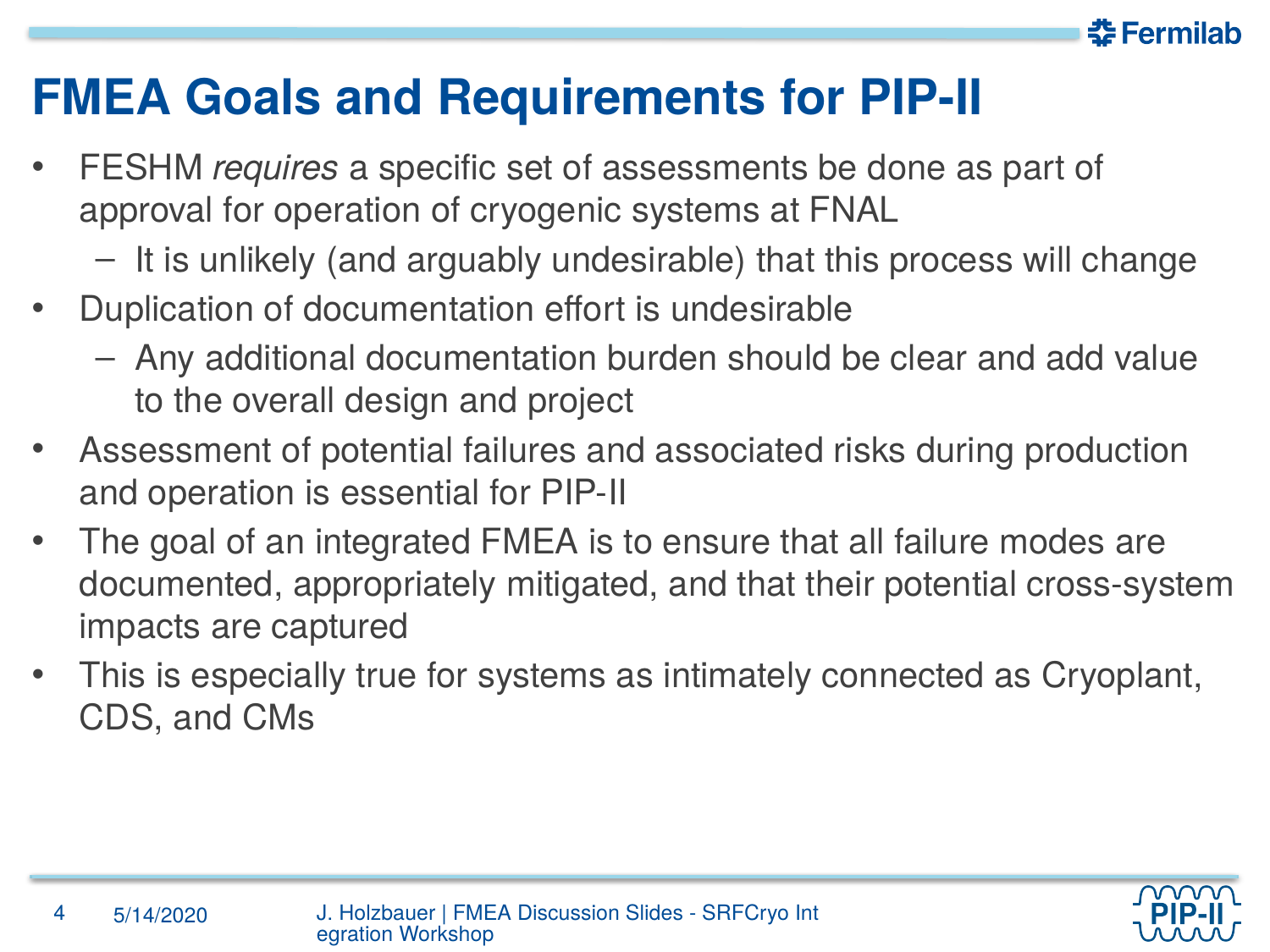

# FMEA Goals and Requirements for PIP-II
FESHM requires a specific set of assessments be done as part of approval for operation of cryogenic systems at FNAL
It is unlikely (and arguably undesirable) that this process will change
Duplication of documentation effort is undesirable
Any additional documentation burden should be clear and add value to the overall design and project
Assessment of potential failures and associated risks during production and operation is essential for PIP-II
The goal of an integrated FMEA is to ensure that all failure modes are documented, appropriately mitigated, and that their potential cross-system impacts are captured
This is especially true for systems as intimately connected as Cryoplant, CDS, and CMs

4
5/14/2020
J. Holzbauer | FMEA Discussion Slides - SRFCryo Integration Workshop